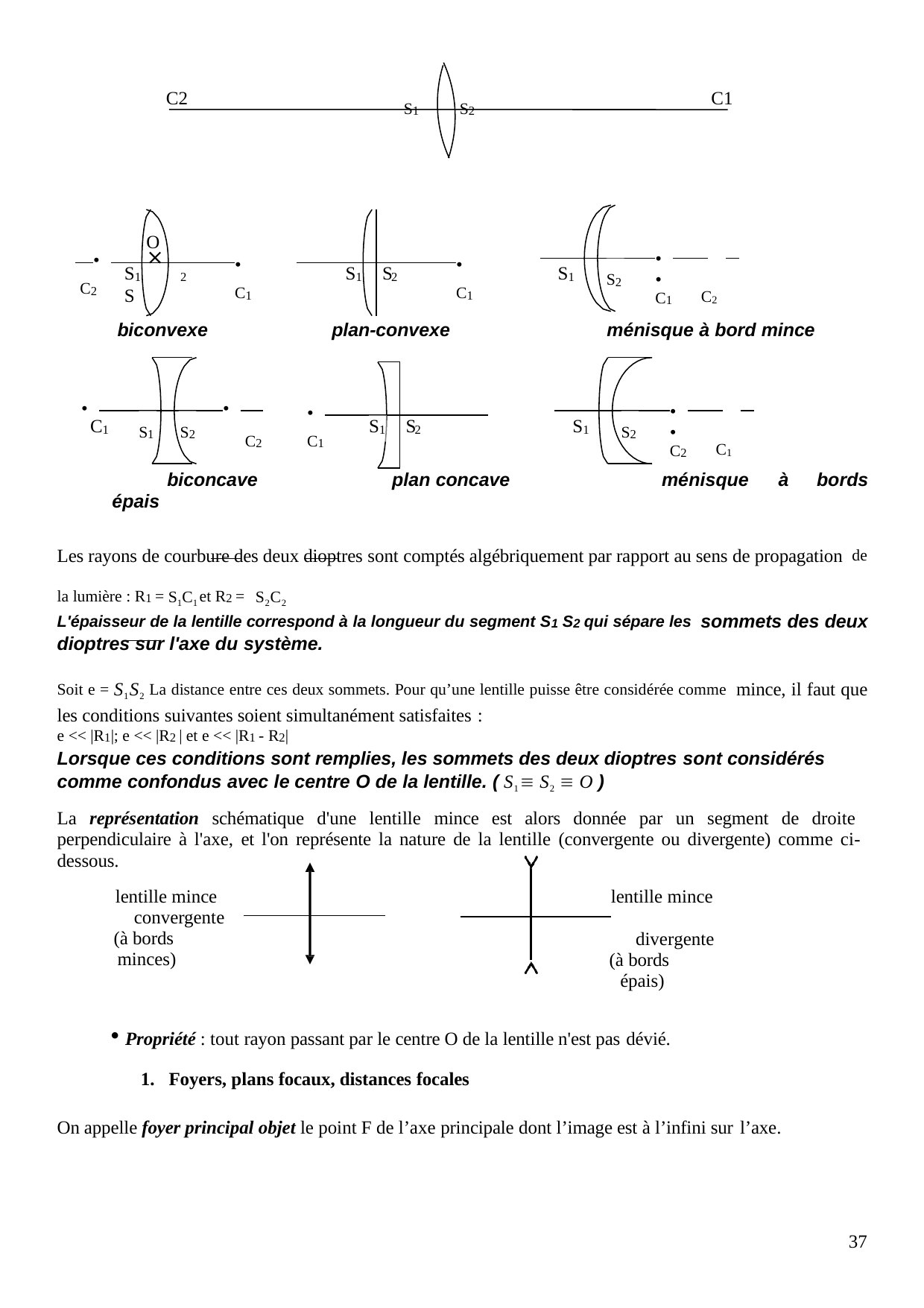

C2
C1
S1
S2

O
×
•
•	•
C1	C2

•
•

S2

S	S
S	S
S

C2

1	2
1
2
1
C1
C1
biconvexe
plan-convexe
ménisque à bord mince

•
•
•
•	•
C2	C1

S1	S2
S2

C
S	S
S

C2
C1
1
1
2
1

biconcave
plan concave
ménisque	à	bords

épais
Les rayons de courbure des deux dioptres sont comptés algébriquement par rapport au sens de propagation  de la lumière : R1 = S1C1 et R2 = S2C2
L'épaisseur de la lentille correspond à la longueur du segment S1 S2 qui sépare les  sommets des deux dioptres sur l'axe du système.
Soit e = S1S2 La distance entre ces deux sommets. Pour qu’une lentille puisse être considérée comme  mince, il faut que les conditions suivantes soient simultanément satisfaites :
e << |R1|; e << |R2 | et e << |R1 - R2|
Lorsque ces conditions sont remplies, les sommets des deux dioptres sont considérés
comme confondus avec le centre O de la lentille. ( S1≡ S2 ≡ O )
La représentation schématique d'une lentille mince est alors donnée par un segment de droite  perpendiculaire à l'axe, et l'on représente la nature de la lentille (convergente ou divergente) comme ci-  dessous.

lentille mince  convergente
(à bords minces)
lentille mince  divergente
(à bords épais)

Propriété : tout rayon passant par le centre O de la lentille n'est pas dévié.
Foyers, plans focaux, distances focales

On appelle foyer principal objet le point F de l’axe principale dont l’image est à l’infini sur l’axe.
37